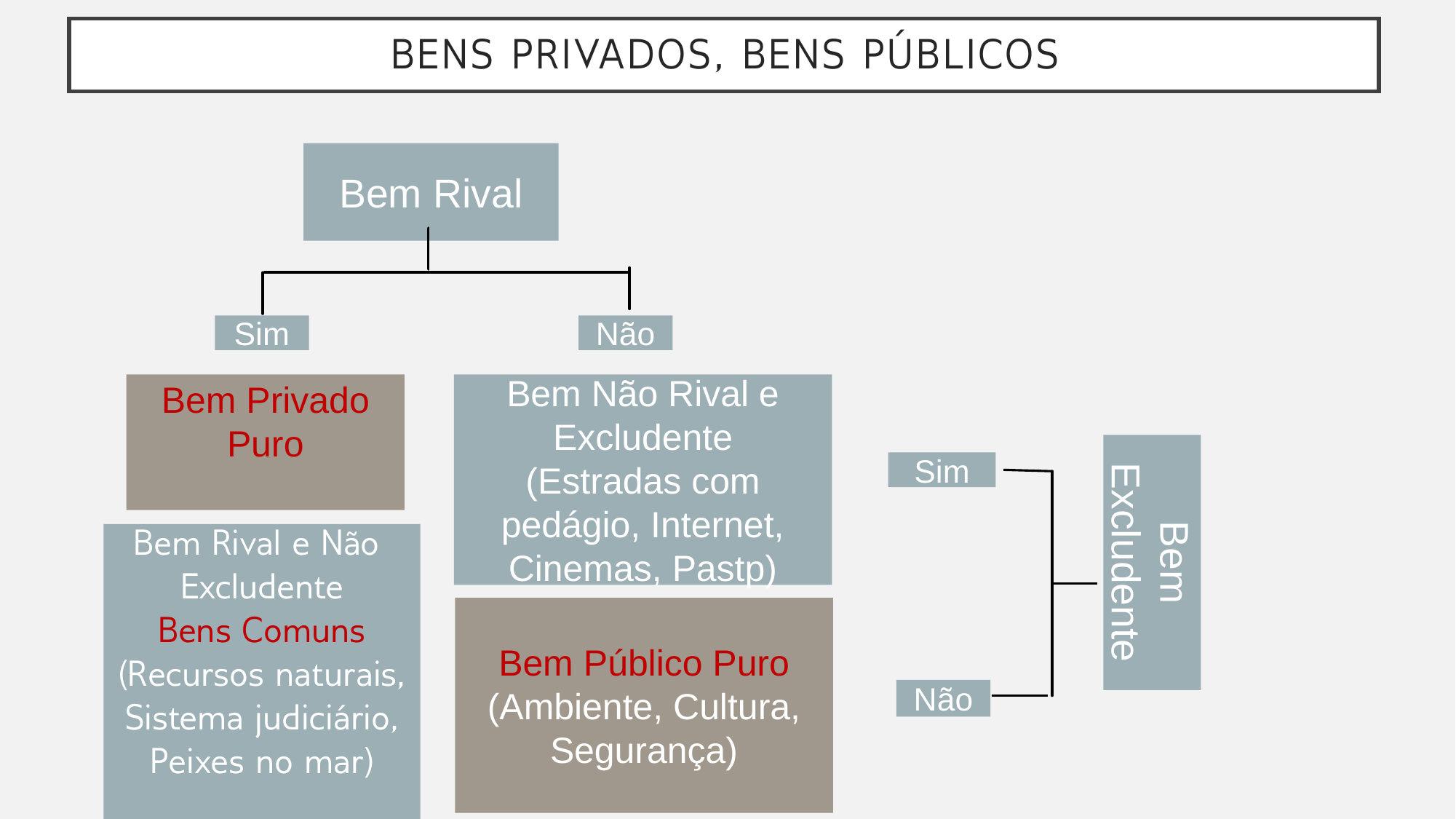

# Bens Privados, Bens Públicos
Bem Rival

Sim
Não
Bem Privado Puro

Bem Não Rival e Excludente
(Estradas com pedágio, Internet, Cinemas, Pastp)
Sim

Bem Excludente
Bem Rival e Não
Excludente
Bens Comuns
(Recursos naturais,
Sistema judiciário,
Peixes no mar)

Bem Público Puro
(Ambiente, Cultura, Segurança)
Não